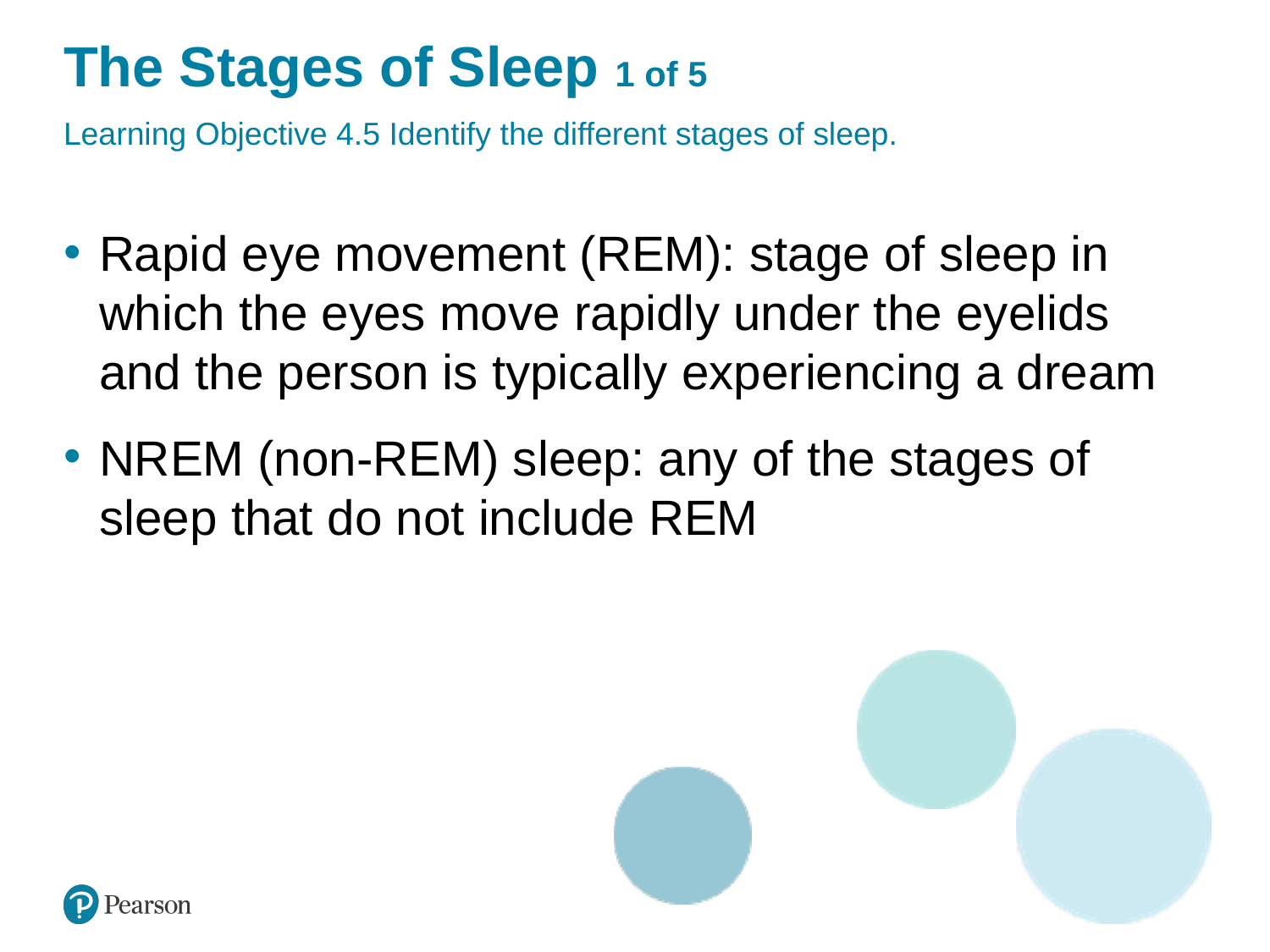

# The Stages of Sleep 1 of 5
Learning Objective 4.5 Identify the different stages of sleep.
Rapid eye movement (REM): stage of sleep in which the eyes move rapidly under the eyelids and the person is typically experiencing a dream
NREM (non-REM) sleep: any of the stages of sleep that do not include REM